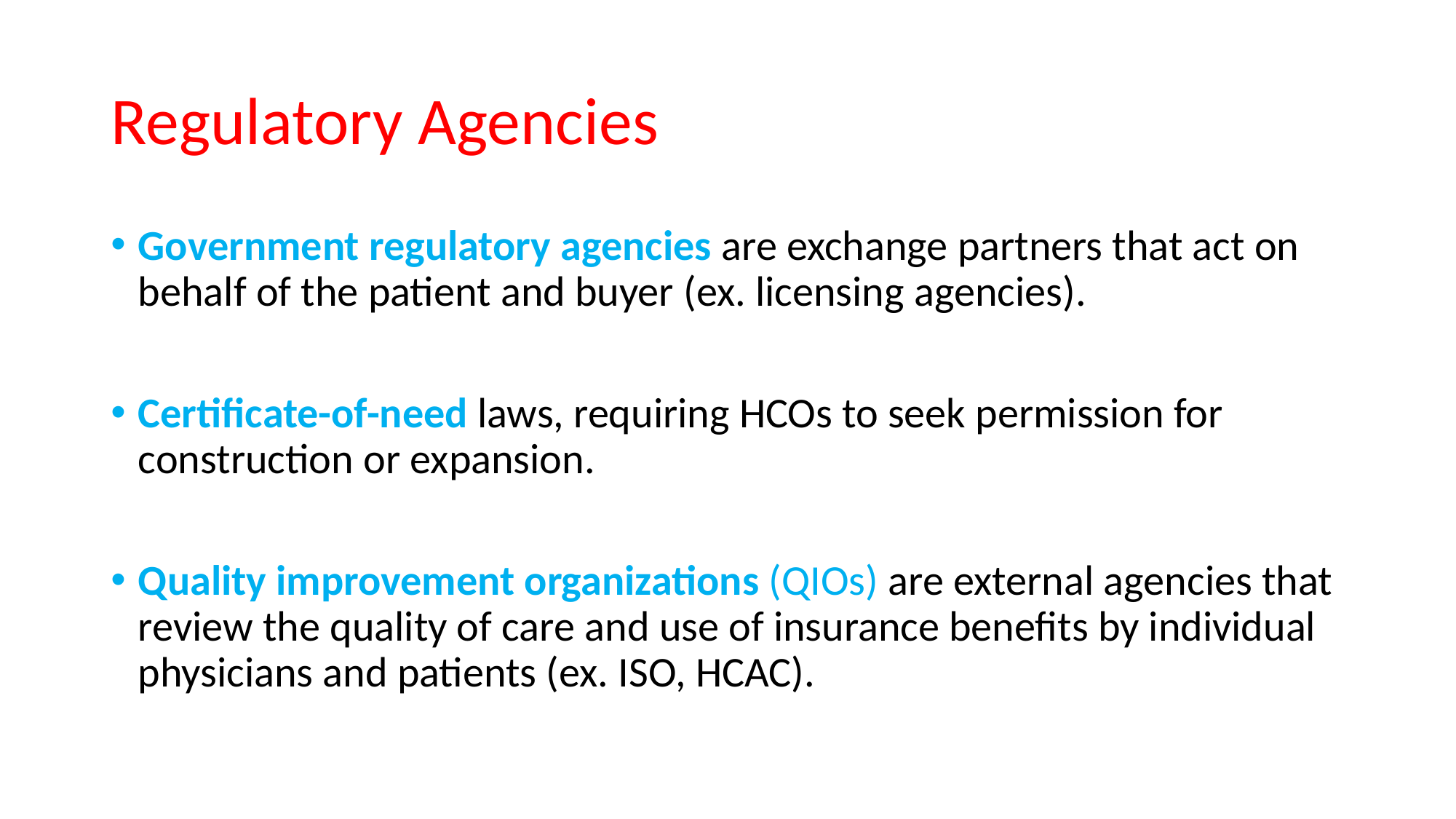

# Regulatory Agencies
Government regulatory agencies are exchange partners that act on behalf of the patient and buyer (ex. licensing agencies).

Certificate-of-need laws, requiring HCOs to seek permission for construction or expansion.

Quality improvement organizations (QIOs) are external agencies that review the quality of care and use of insurance benefits by individual physicians and patients (ex. ISO, HCAC).